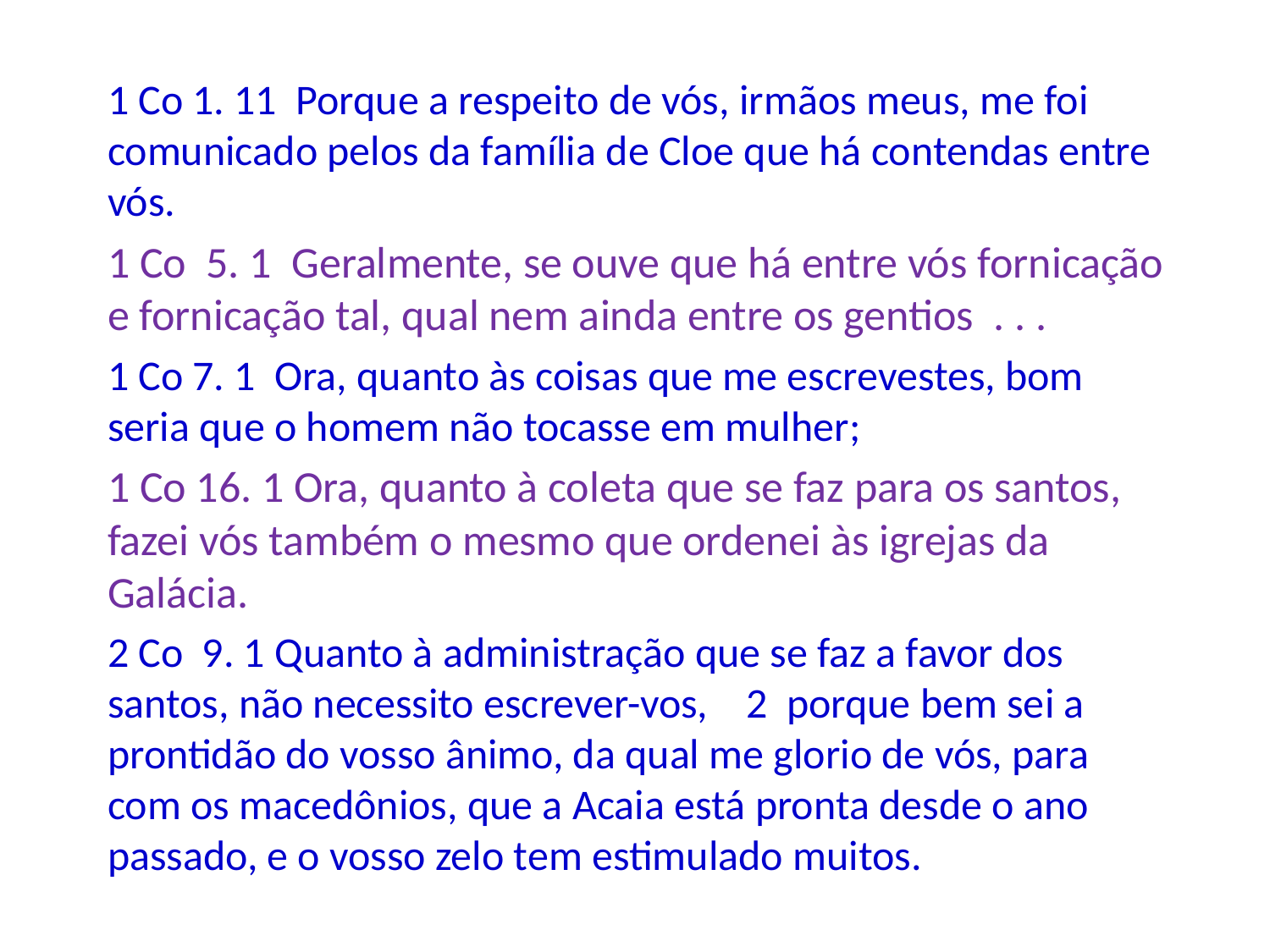

1 Co 1. 11  Porque a respeito de vós, irmãos meus, me foi comunicado pelos da família de Cloe que há contendas entre vós.
1 Co  5. 1  Geralmente, se ouve que há entre vós fornicação e fornicação tal, qual nem ainda entre os gentios  . . .
1 Co 7. 1  Ora, quanto às coisas que me escrevestes, bom seria que o homem não tocasse em mulher;
1 Co 16. 1 Ora, quanto à coleta que se faz para os santos, fazei vós também o mesmo que ordenei às igrejas da Galácia.
2 Co  9. 1 Quanto à administração que se faz a favor dos santos, não necessito escrever-vos,    2  porque bem sei a prontidão do vosso ânimo, da qual me glorio de vós, para com os macedônios, que a Acaia está pronta desde o ano passado, e o vosso zelo tem estimulado muitos.